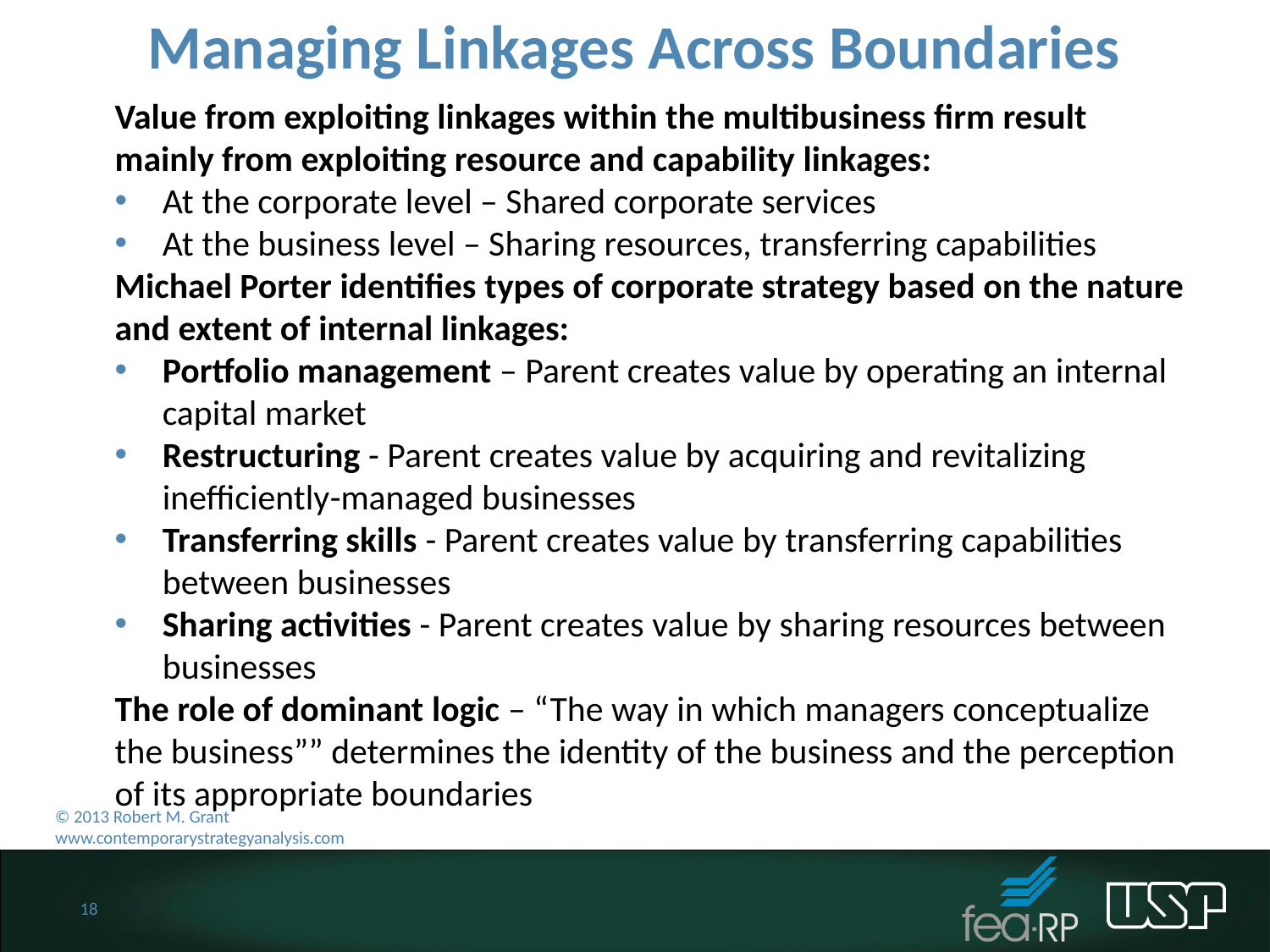

Managing Linkages Across Boundaries
Value from exploiting linkages within the multibusiness firm result mainly from exploiting resource and capability linkages:
At the corporate level – Shared corporate services
At the business level – Sharing resources, transferring capabilities
Michael Porter identifies types of corporate strategy based on the nature and extent of internal linkages:
Portfolio management – Parent creates value by operating an internal capital market
Restructuring - Parent creates value by acquiring and revitalizing inefficiently-managed businesses
Transferring skills - Parent creates value by transferring capabilities between businesses
Sharing activities - Parent creates value by sharing resources between businesses
The role of dominant logic – “The way in which managers conceptualize the business”” determines the identity of the business and the perception of its appropriate boundaries
© 2013 Robert M. Grant
www.contemporarystrategyanalysis.com
18